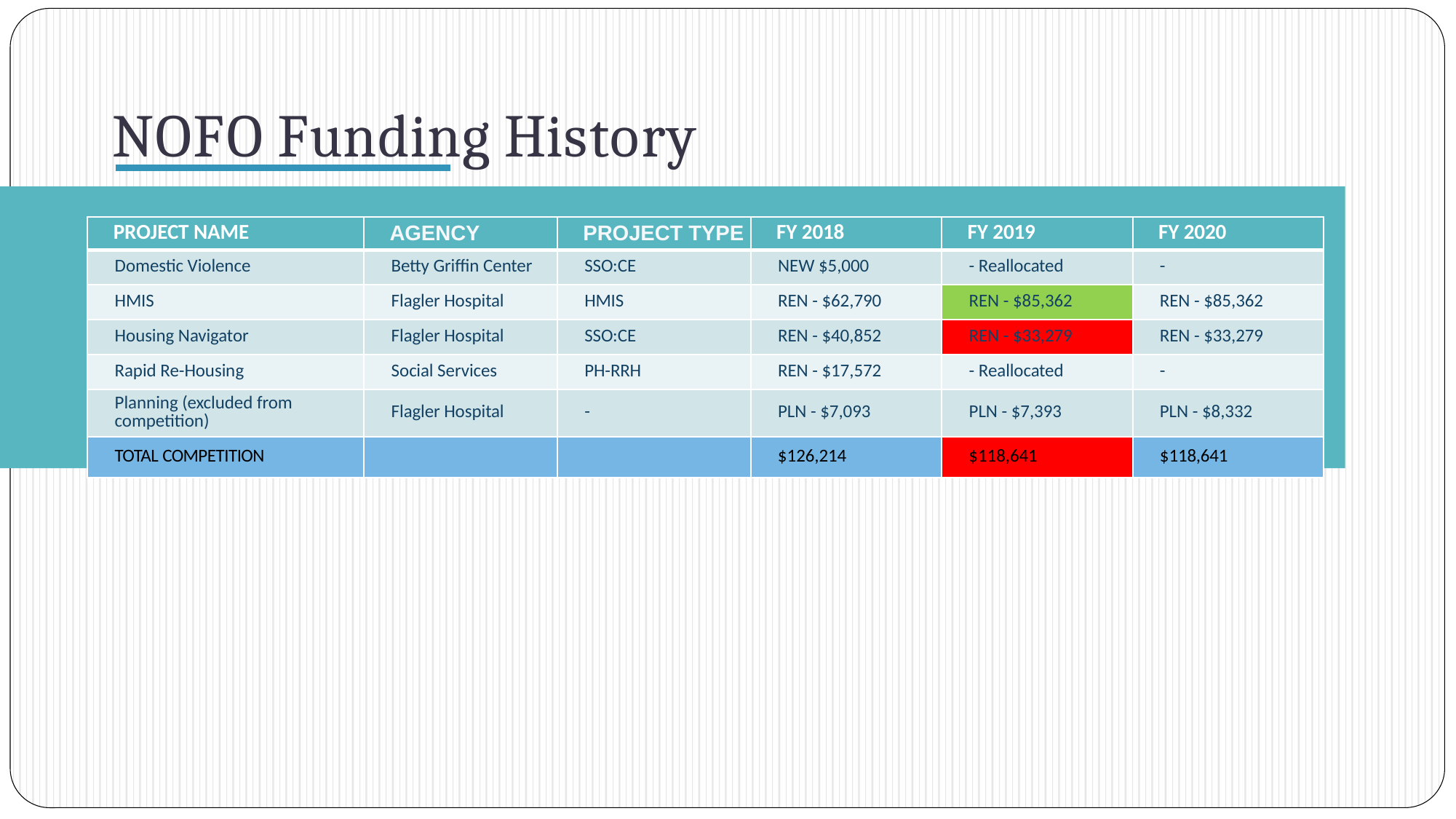

# NOFO Funding History

| PROJECT NAME | AGENCY | PROJECT TYPE | FY 2018 | FY 2019 | FY 2020 |
| --- | --- | --- | --- | --- | --- |
| Domestic Violence | Betty Griffin Center | SSO:CE | NEW $5,000 | - Reallocated | - |
| HMIS | Flagler Hospital | HMIS | REN - $62,790 | REN - $85,362 | REN - $85,362 |
| Housing Navigator | Flagler Hospital | SSO:CE | REN - $40,852 | REN - $33,279 | REN - $33,279 |
| Rapid Re-Housing | Social Services | PH-RRH | REN - $17,572 | - Reallocated | - |
| Planning (excluded from competition) | Flagler Hospital | - | PLN - $7,093 | PLN - $7,393 | PLN - $8,332 |
| TOTAL COMPETITION |  |  | $126,214 | $118,641 | $118,641 |